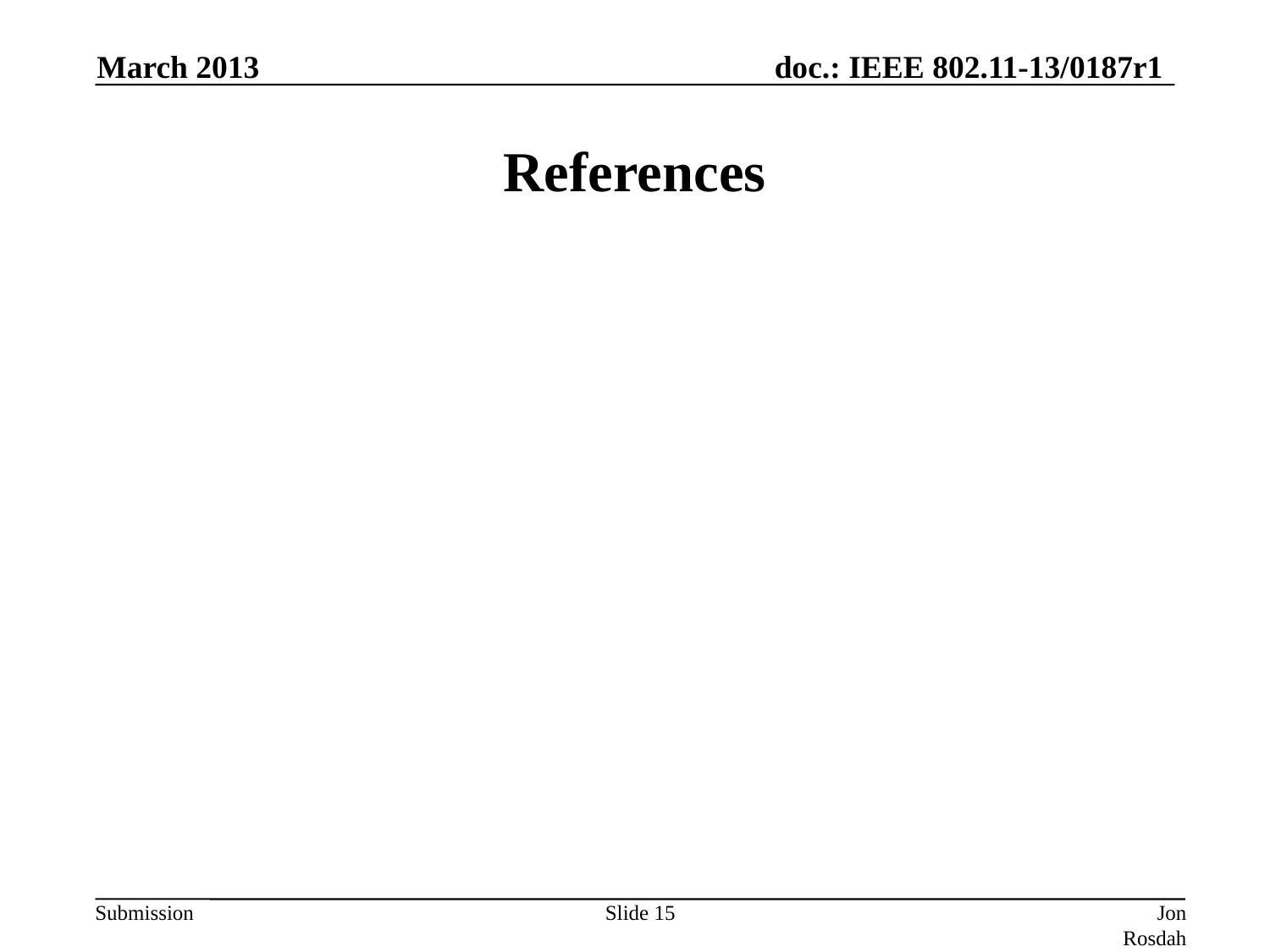

March 2013
# References

Slide 15
Jon Rosdahl (CSR)